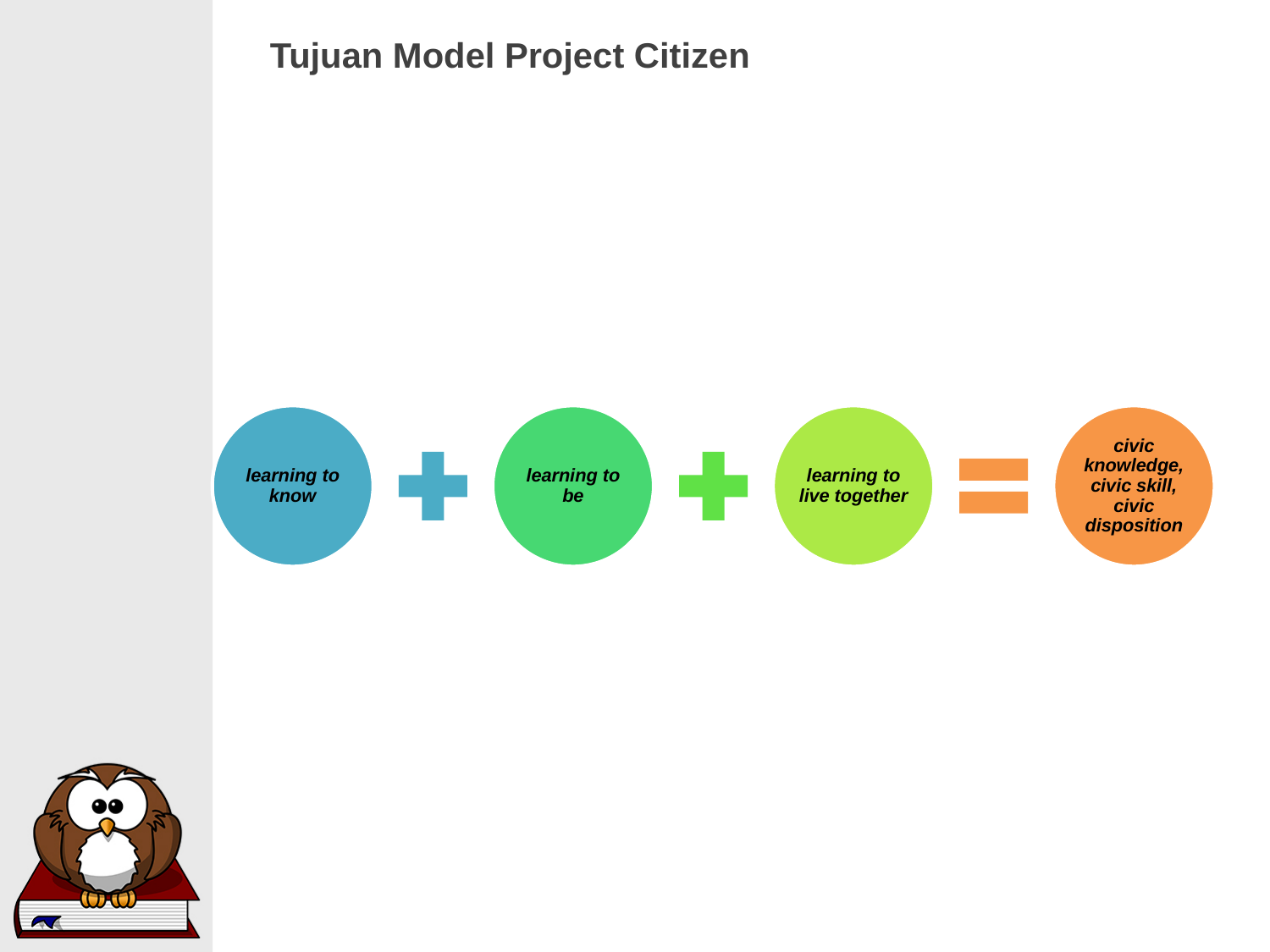

Tujuan Model Project Citizen

learning to know

learning to be

learning to live together

civic knowledge, civic skill, civic disposition